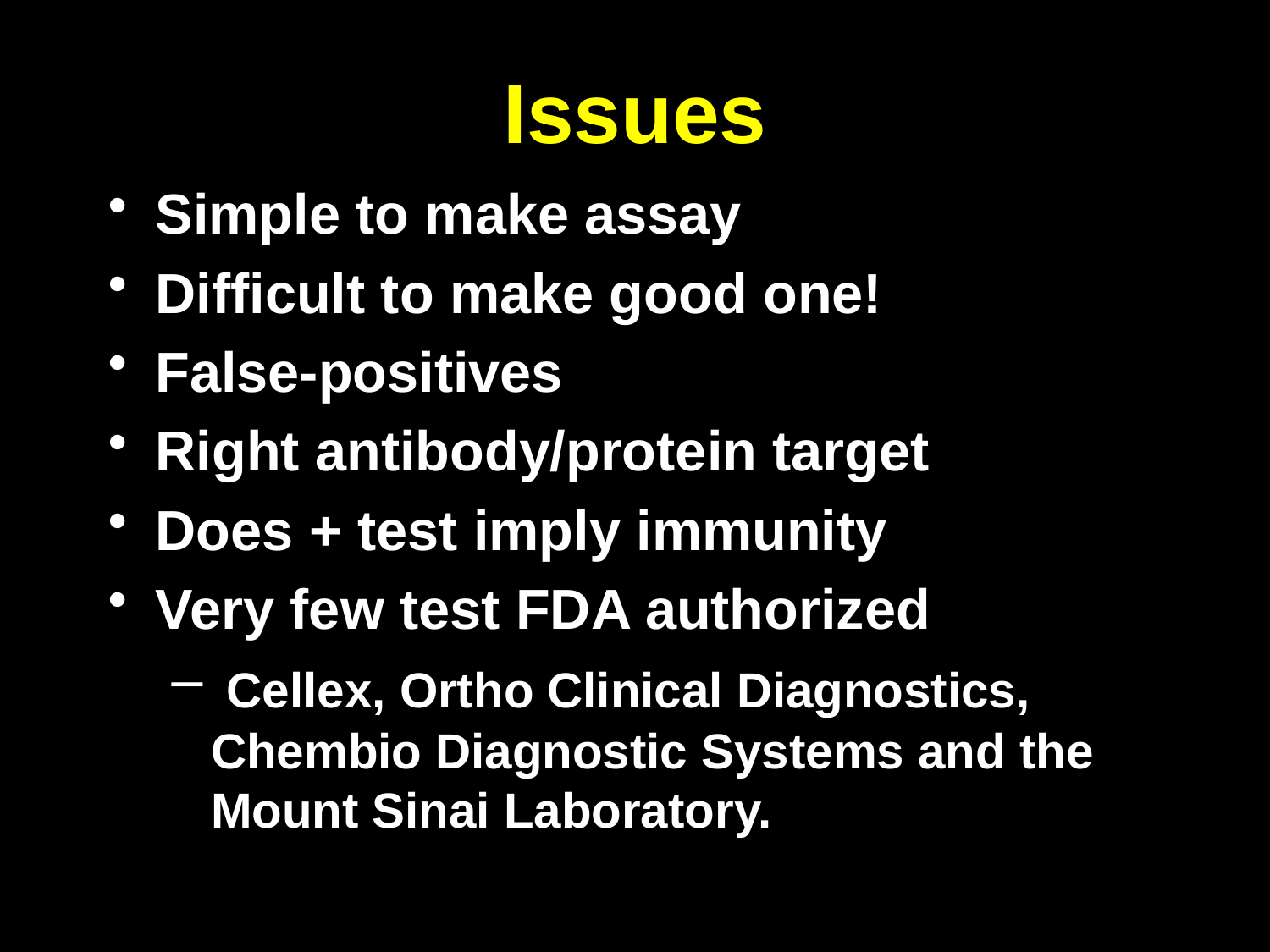

# Issues
Simple to make assay
Difficult to make good one!
False-positives
Right antibody/protein target
Does + test imply immunity
Very few test FDA authorized
 Cellex, Ortho Clinical Diagnostics, Chembio Diagnostic Systems and the Mount Sinai Laboratory.